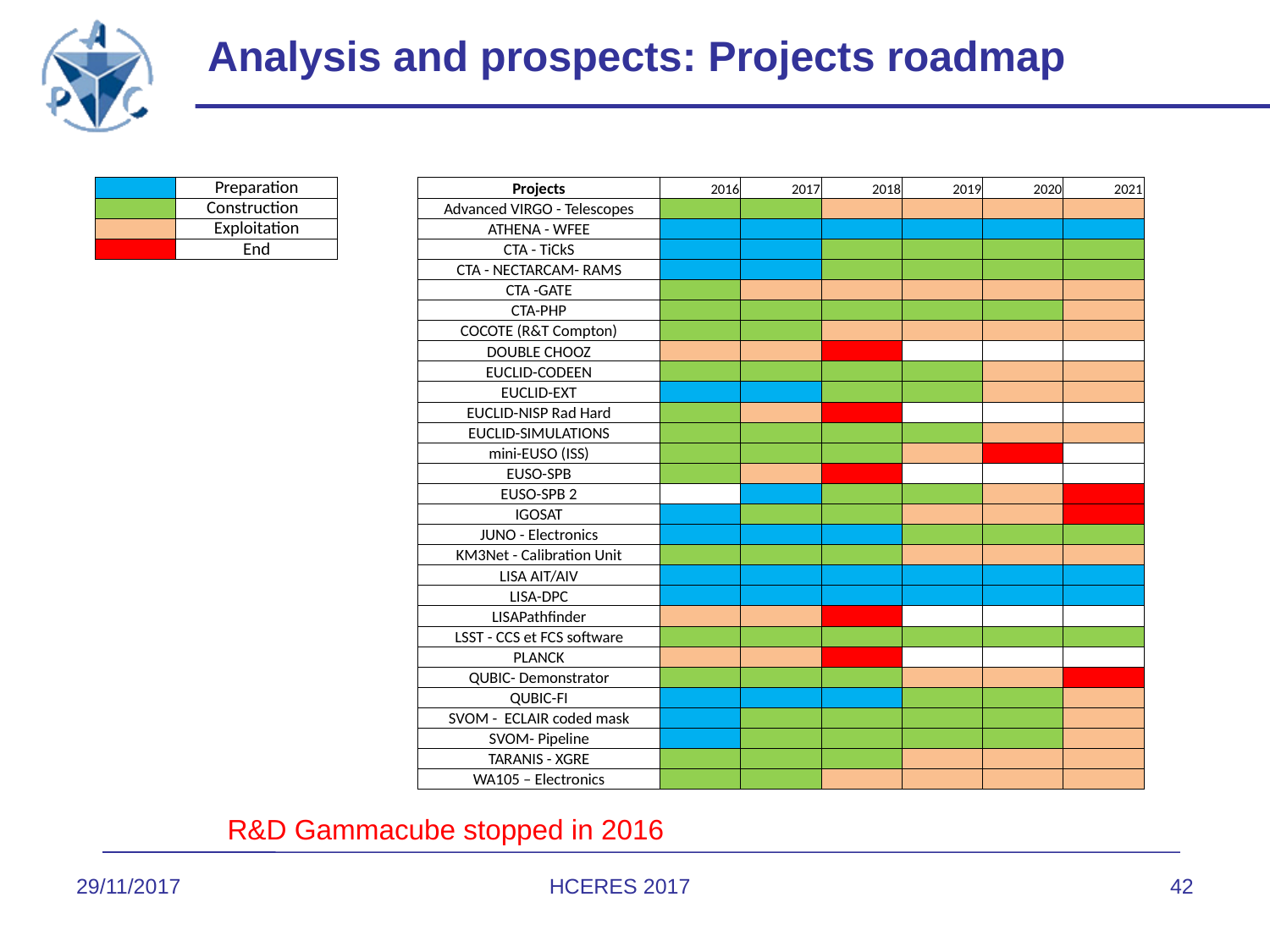

# Analysis and prospects: Projects roadmap
|  |  |  |  |  |  |  |  |  |  |  |  |  |  |
| --- | --- | --- | --- | --- | --- | --- | --- | --- | --- | --- | --- | --- | --- |
|  |  |  |  |  |  |  |  |  |  |  |  |  |  |
|  | Preparation |  |  | Projects |  |  | 2016 | 2017 | 2018 | 2019 | 2020 | 2021 |  |
|  | Construction |  |  | Advanced VIRGO - Telescopes |  |  |  |  |  |  |  |  |  |
|  | Exploitation |  |  | ATHENA - WFEE |  |  |  |  |  |  |  |  |  |
|  | End |  |  | CTA - TiCkS |  |  |  |  |  |  |  |  |  |
|  |  |  |  | CTA - NECTARCAM- RAMS |  |  |  |  |  |  |  |  |  |
|  |  |  |  | CTA -GATE |  |  |  |  |  |  |  |  |  |
|  |  |  |  | CTA-PHP |  |  |  |  |  |  |  |  |  |
|  |  |  |  | COCOTE (R&T Compton) |  |  |  |  |  |  |  |  |  |
|  |  |  |  | DOUBLE CHOOZ |  |  |  |  |  |  |  |  |  |
|  |  |  |  | EUCLID-CODEEN |  |  |  |  |  |  |  |  |  |
|  |  |  |  | EUCLID-EXT |  |  |  |  |  |  |  |  |  |
|  |  |  |  | EUCLID-NISP Rad Hard |  |  |  |  |  |  |  |  |  |
|  |  |  |  | EUCLID-SIMULATIONS |  |  |  |  |  |  |  |  |  |
|  |  |  |  | mini-EUSO (ISS) |  |  |  |  |  |  |  |  |  |
|  |  |  |  | EUSO-SPB |  |  |  |  |  |  |  |  |  |
|  |  |  |  | EUSO-SPB 2 |  |  |  |  |  |  |  |  |  |
|  |  |  |  | IGOSAT |  |  |  |  |  |  |  |  |  |
|  |  |  |  | JUNO - Electronics |  |  |  |  |  |  |  |  |  |
|  |  |  |  | KM3Net - Calibration Unit |  |  |  |  |  |  |  |  |  |
|  |  |  |  | LISA AIT/AIV |  |  |  |  |  |  |  |  |  |
|  |  |  |  | LISA-DPC |  |  |  |  |  |  |  |  |  |
|  |  |  |  | LISAPathfinder |  |  |  |  |  |  |  |  |  |
|  |  |  |  | LSST - CCS et FCS software |  |  |  |  |  |  |  |  |  |
|  |  |  |  | PLANCK |  |  |  |  |  |  |  |  |  |
|  |  |  |  | QUBIC- Demonstrator |  |  |  |  |  |  |  |  |  |
|  |  |  |  | QUBIC-FI |  |  |  |  |  |  |  |  |  |
|  |  |  |  | SVOM - ECLAIR coded mask |  |  |  |  |  |  |  |  |  |
|  |  |  |  | SVOM- Pipeline |  |  |  |  |  |  |  |  |  |
|  |  |  |  | TARANIS - XGRE |  |  |  |  |  |  |  |  |  |
|  |  |  |  | WA105 – Electronics |  |  |  |  |  |  |  |  |  |
|  |  |  |  |  |  |  |  |  |  |  |  |  |  |
|  |  |  |  |  |  |  |  |  |  |  |  |  |  |
|  |  |  |  |  |  |  |  |  |  |  |  |  |  |
R&D Gammacube stopped in 2016
29/11/2017
HCERES 2017
42